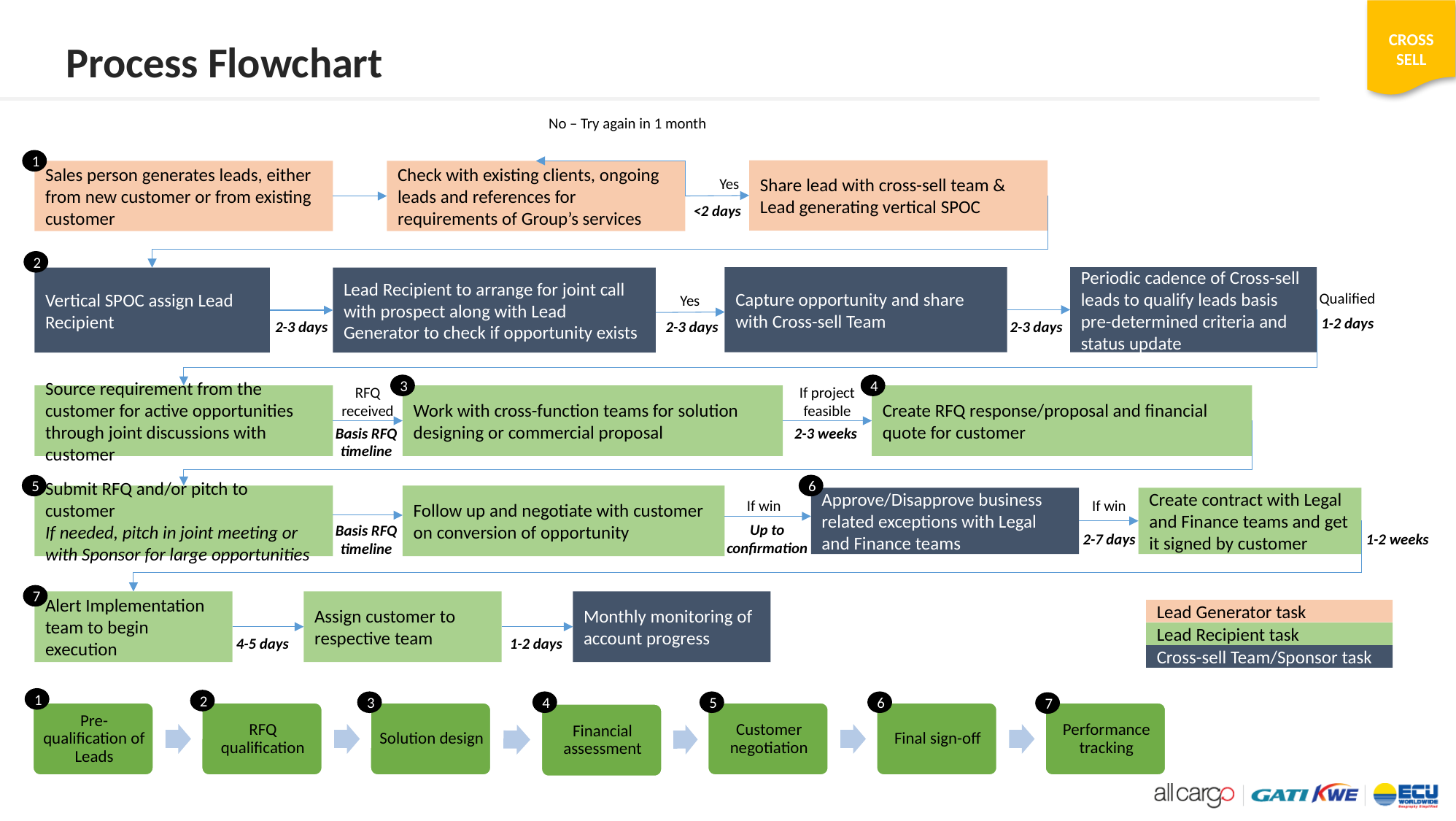

Process Flowchart
No – Try again in 1 month
1
Share lead with cross-sell team & Lead generating vertical SPOC
Sales person generates leads, either from new customer or from existing customer
Check with existing clients, ongoing leads and references for requirements of Group’s services
Yes
<2 days
2
Capture opportunity and share with Cross-sell Team
Periodic cadence of Cross-sell leads to qualify leads basis pre-determined criteria and status update
Vertical SPOC assign Lead Recipient
Lead Recipient to arrange for joint call with prospect along with Lead Generator to check if opportunity exists

Qualified
Yes
1-2 days
2-3 days
2-3 days
2-3 days
3
4
Source requirement from the customer for active opportunities through joint discussions with customer
Work with cross-function teams for solution designing or commercial proposal
Create RFQ response/proposal and financial quote for customer
RFQ received
If project feasible

2-3 weeks
Basis RFQ timeline
5
6
Submit RFQ and/or pitch to customer
If needed, pitch in joint meeting or with Sponsor for large opportunities
Follow up and negotiate with customer on conversion of opportunity
Approve/Disapprove business related exceptions with Legal and Finance teams
Create contract with Legal and Finance teams and get it signed by customer
If win
If win

Up to confirmation
2-7 days
1-2 weeks
Basis RFQ timeline
7
Alert Implementation team to begin execution
Assign customer to respective team
Monthly monitoring of account progress
Lead Generator task
Lead Recipient task
4-5 days
1-2 days
Cross-sell Team/Sponsor task
1
2
3
4
5
6
7
Pre-qualification of Leads

RFQ qualification

Solution design

Financial assessment

Customer negotiation

Final sign-off

Performance tracking